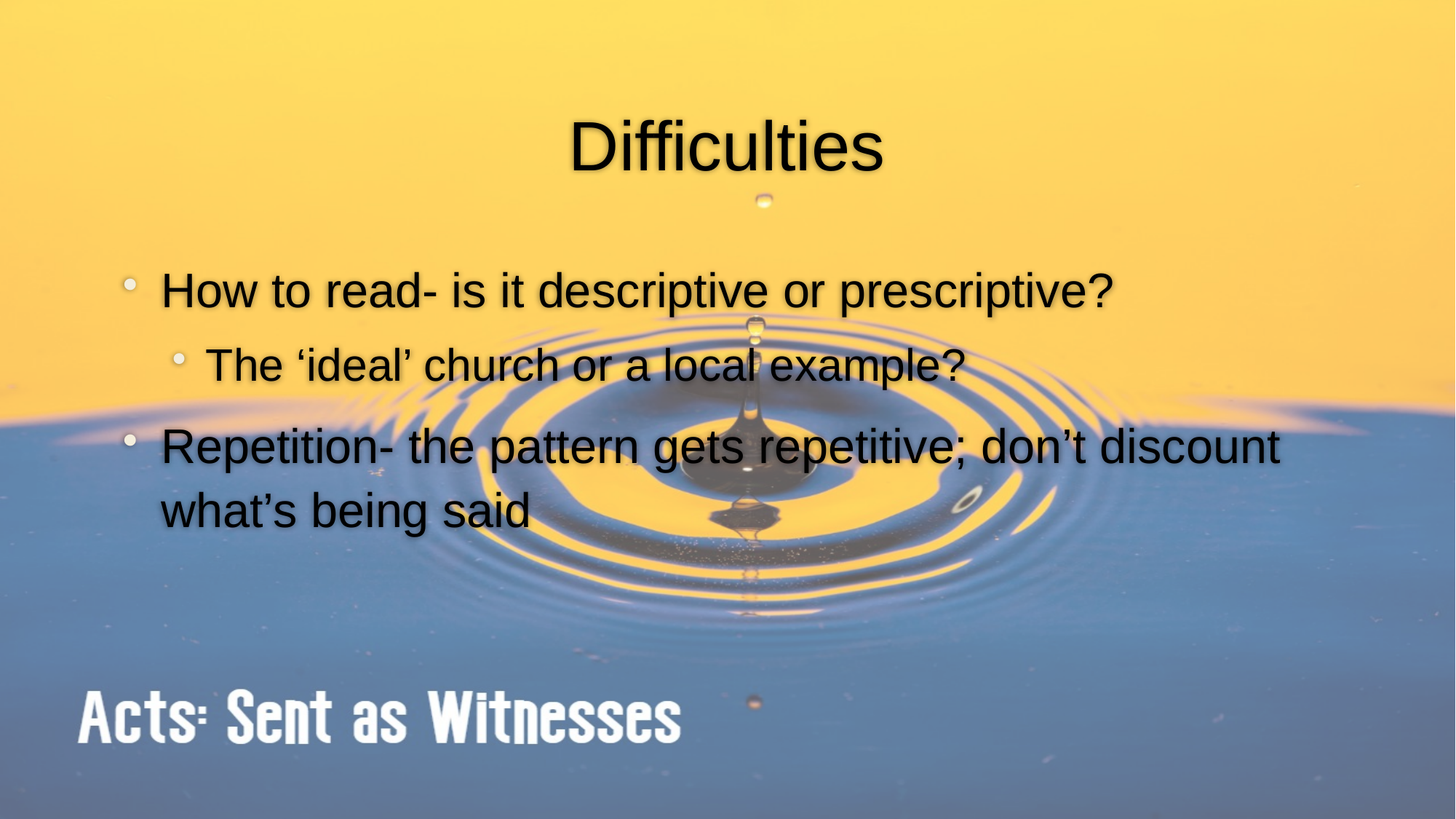

# Difficulties
How to read- is it descriptive or prescriptive?
The ‘ideal’ church or a local example?
Repetition- the pattern gets repetitive; don’t discount what’s being said